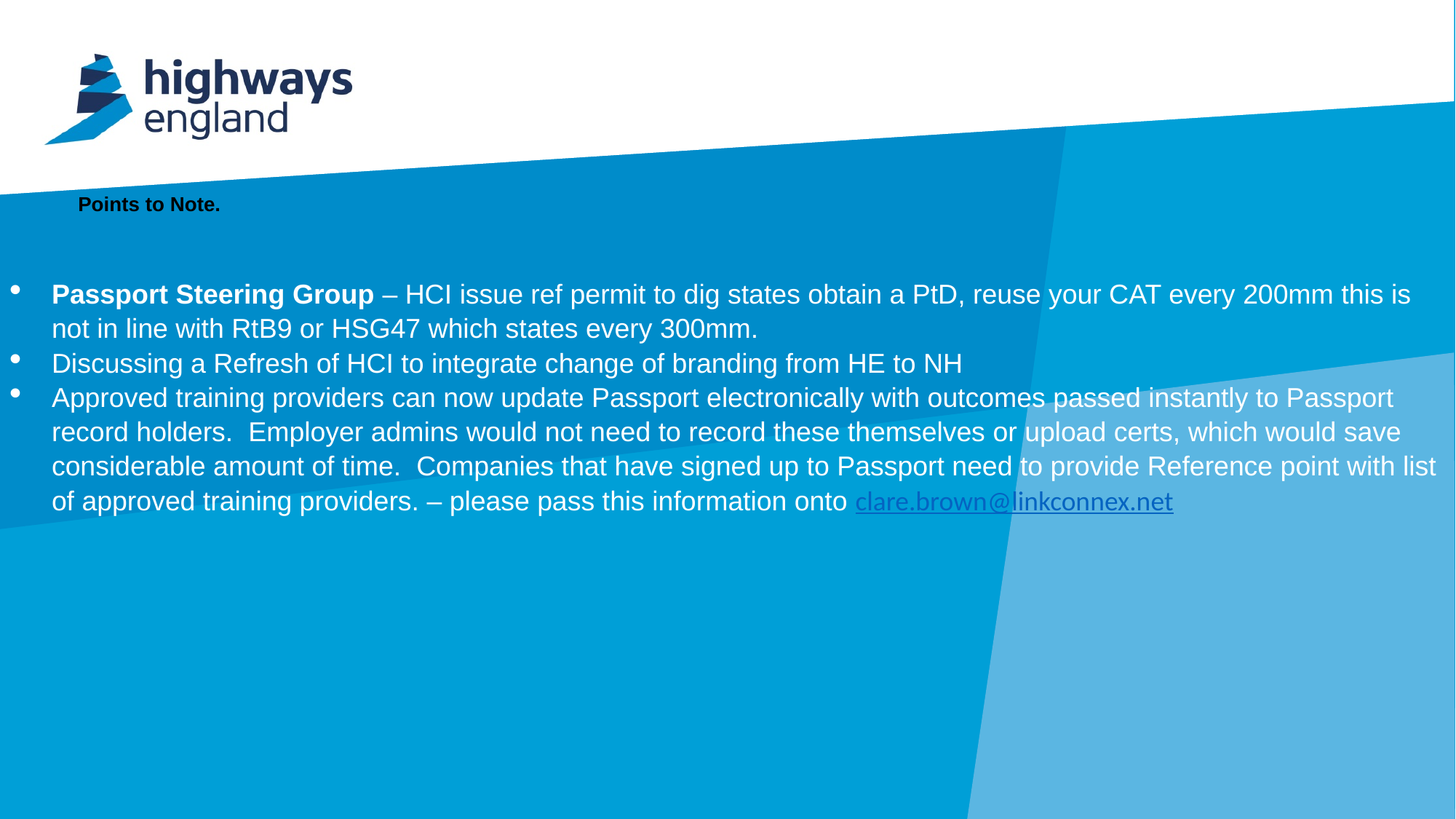

# Points to Note.
Passport Steering Group – HCI issue ref permit to dig states obtain a PtD, reuse your CAT every 200mm this is not in line with RtB9 or HSG47 which states every 300mm.
Discussing a Refresh of HCI to integrate change of branding from HE to NH
Approved training providers can now update Passport electronically with outcomes passed instantly to Passport record holders.  Employer admins would not need to record these themselves or upload certs, which would save considerable amount of time.  Companies that have signed up to Passport need to provide Reference point with list of approved training providers. – please pass this information onto clare.brown@linkconnex.net